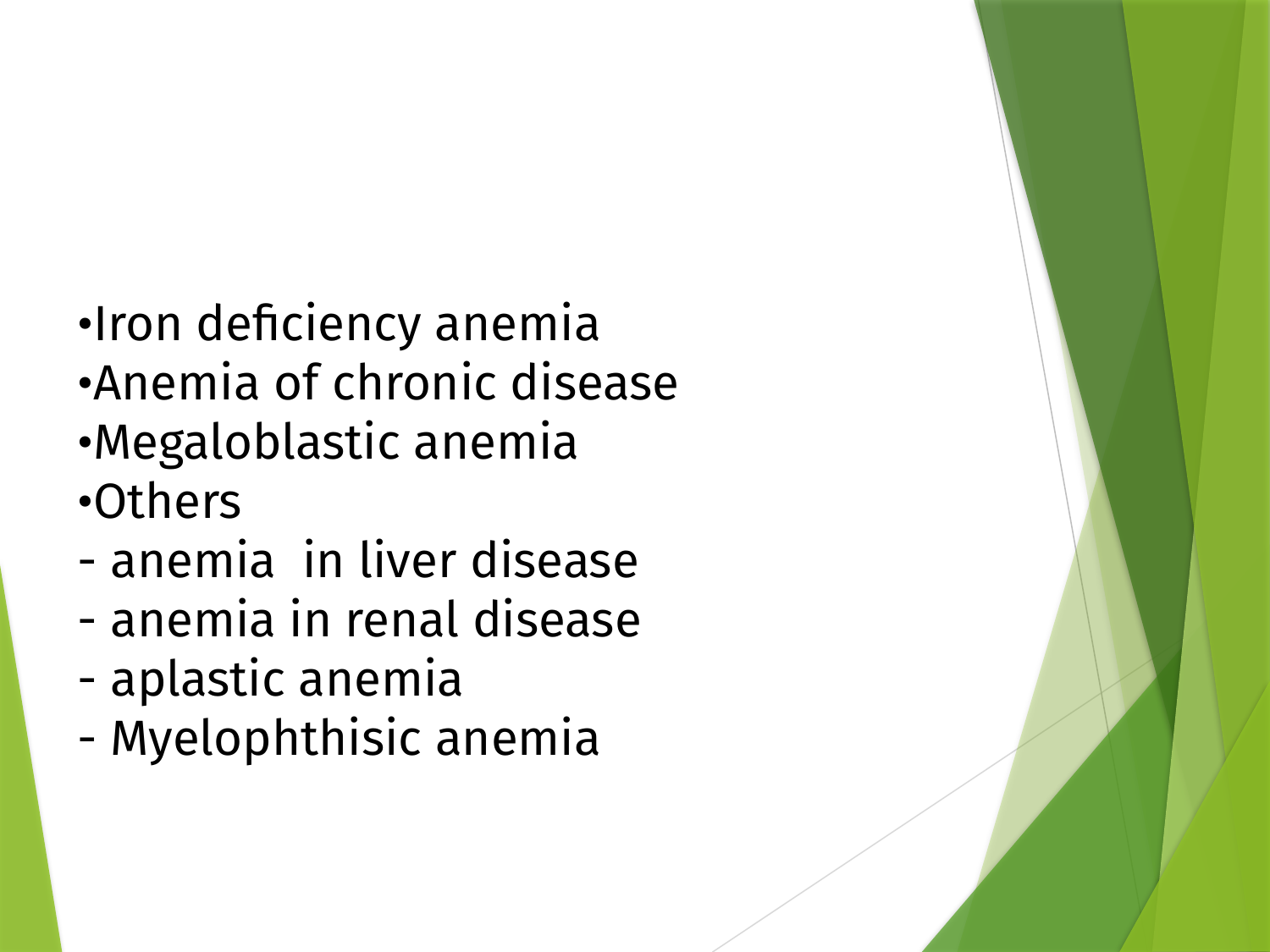

•Iron deficiency anemia
•Anemia of chronic disease
•Megaloblastic anemia
•Others
- anemia  in liver disease
- anemia in renal disease
- aplastic anemia
- Myelophthisic anemia